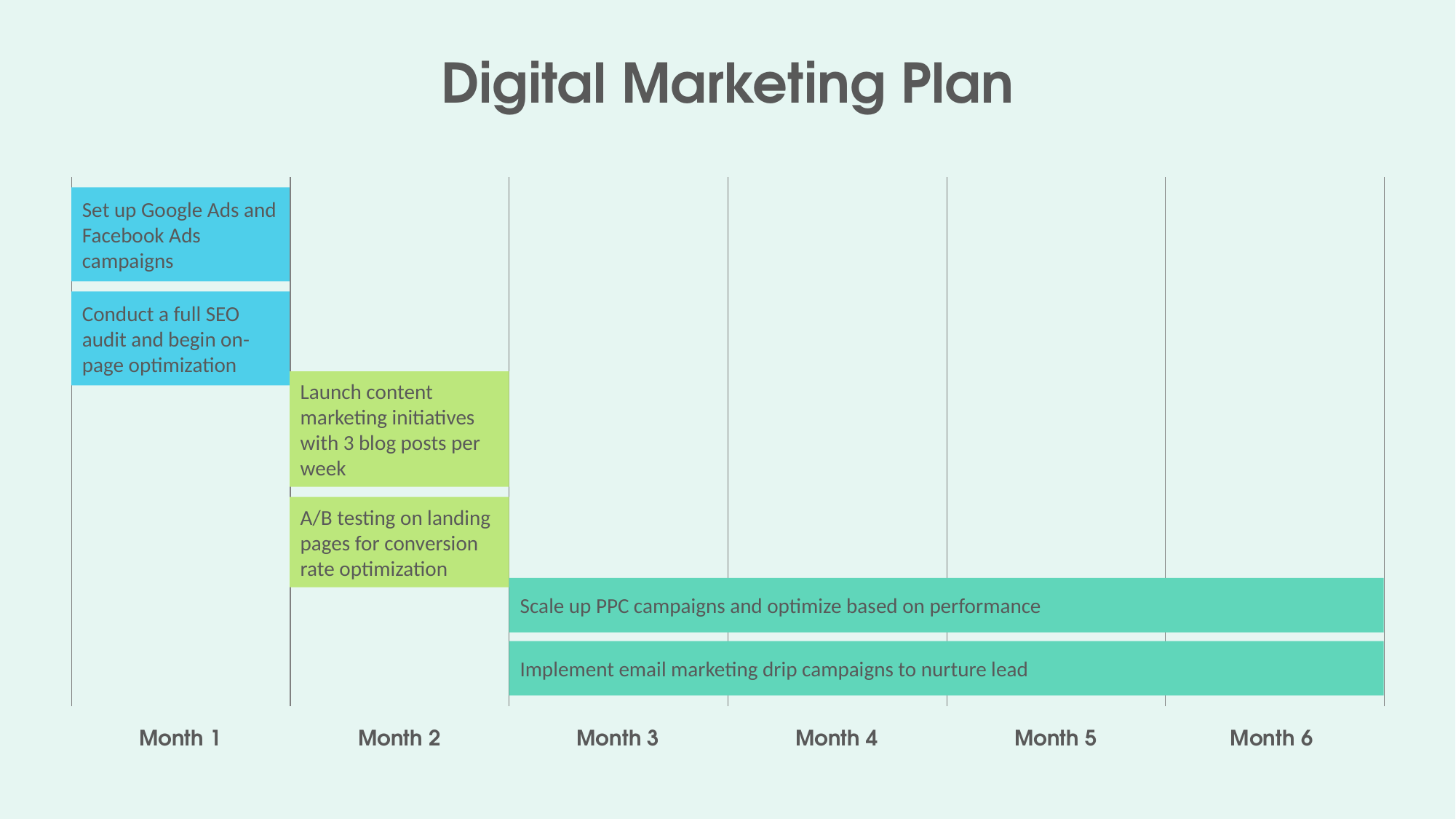

Digital Marketing Plan
Set up Google Ads and Facebook Ads campaigns
Conduct a full SEO audit and begin on-page optimization
Launch content marketing initiatives with 3 blog posts per week
A/B testing on landing pages for conversion rate optimization
Scale up PPC campaigns and optimize based on performance
Implement email marketing drip campaigns to nurture lead
Month 1
Month 2
Month 3
Month 4
Month 5
Month 6